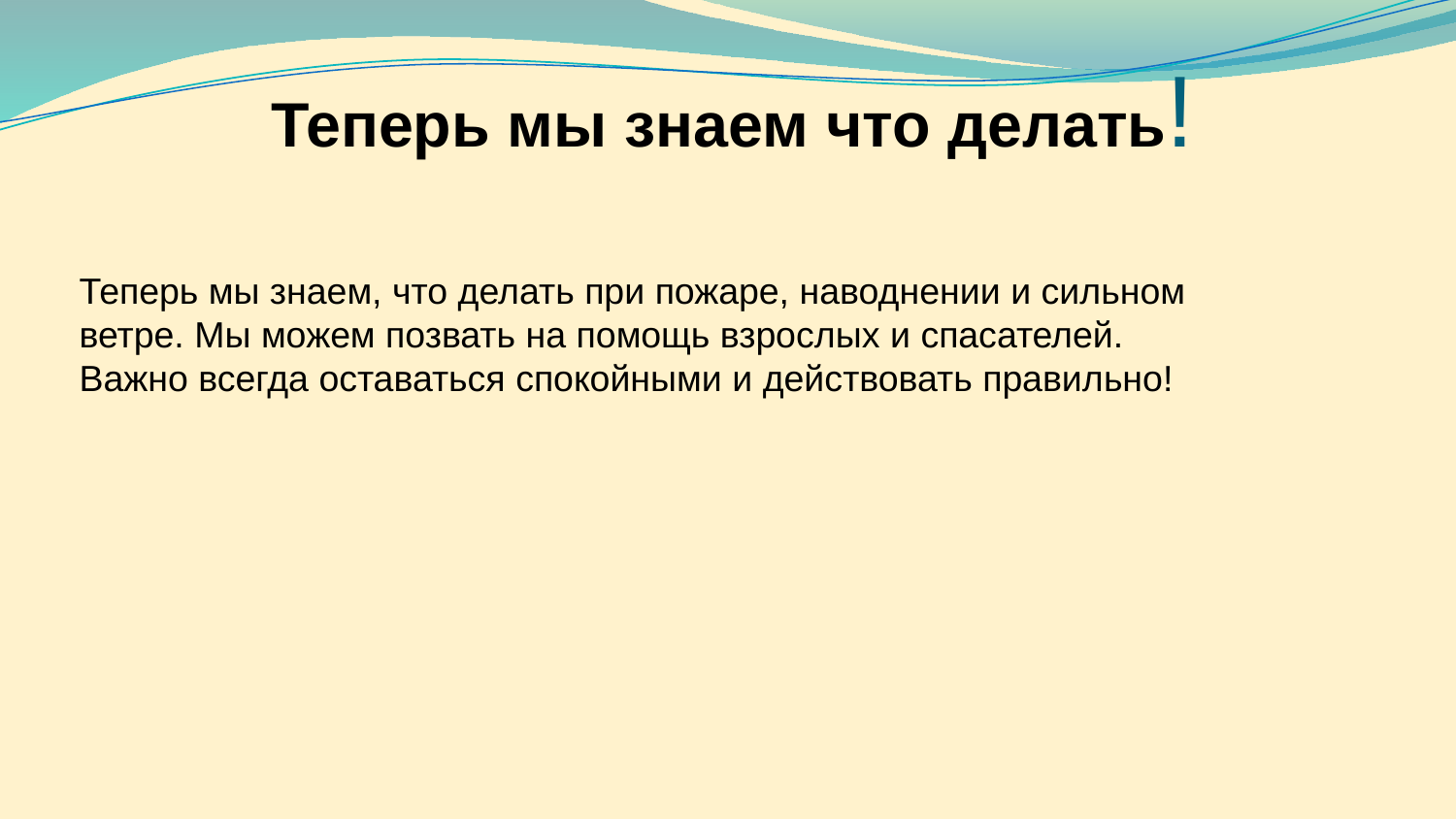

# Теперь мы знаем что делать!
Теперь мы знаем, что делать при пожаре, наводнении и сильном ветре. Мы можем позвать на помощь взрослых и спасателей. Важно всегда оставаться спокойными и действовать правильно!